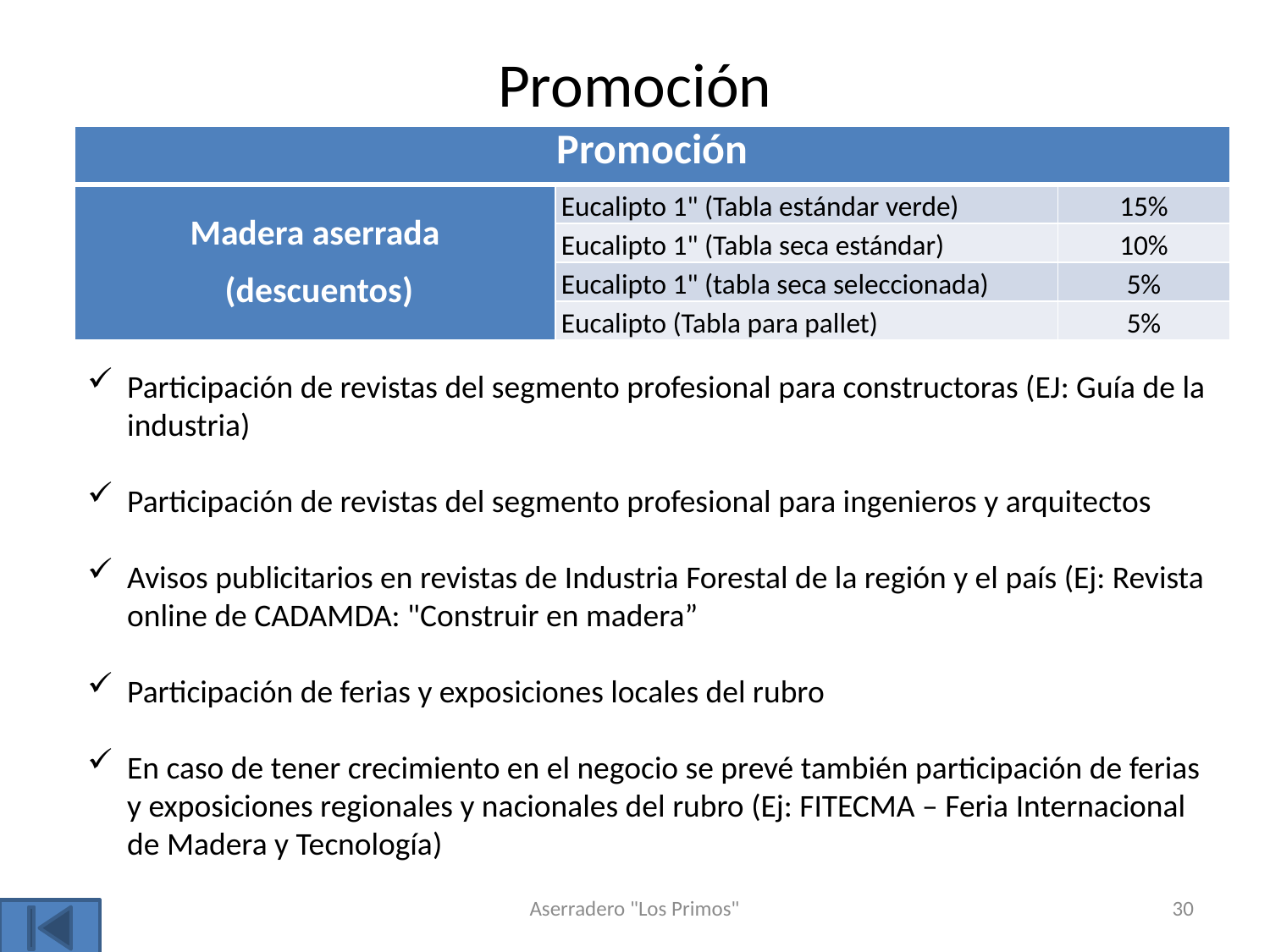

# Promoción
| Promoción |  |  |
| --- | --- | --- |
| Madera aserrada (descuentos) | Eucalipto 1" (Tabla estándar verde) | 15% |
|  | Eucalipto 1" (Tabla seca estándar) | 10% |
|  | Eucalipto 1" (tabla seca seleccionada) | 5% |
|  | Eucalipto (Tabla para pallet) | 5% |
Participación de revistas del segmento profesional para constructoras (EJ: Guía de la industria)

Participación de revistas del segmento profesional para ingenieros y arquitectos

Avisos publicitarios en revistas de Industria Forestal de la región y el país (Ej: Revista online de CADAMDA: "Construir en madera”

Participación de ferias y exposiciones locales del rubro

En caso de tener crecimiento en el negocio se prevé también participación de ferias y exposiciones regionales y nacionales del rubro (Ej: FITECMA – Feria Internacional de Madera y Tecnología)

Aserradero "Los Primos"
30